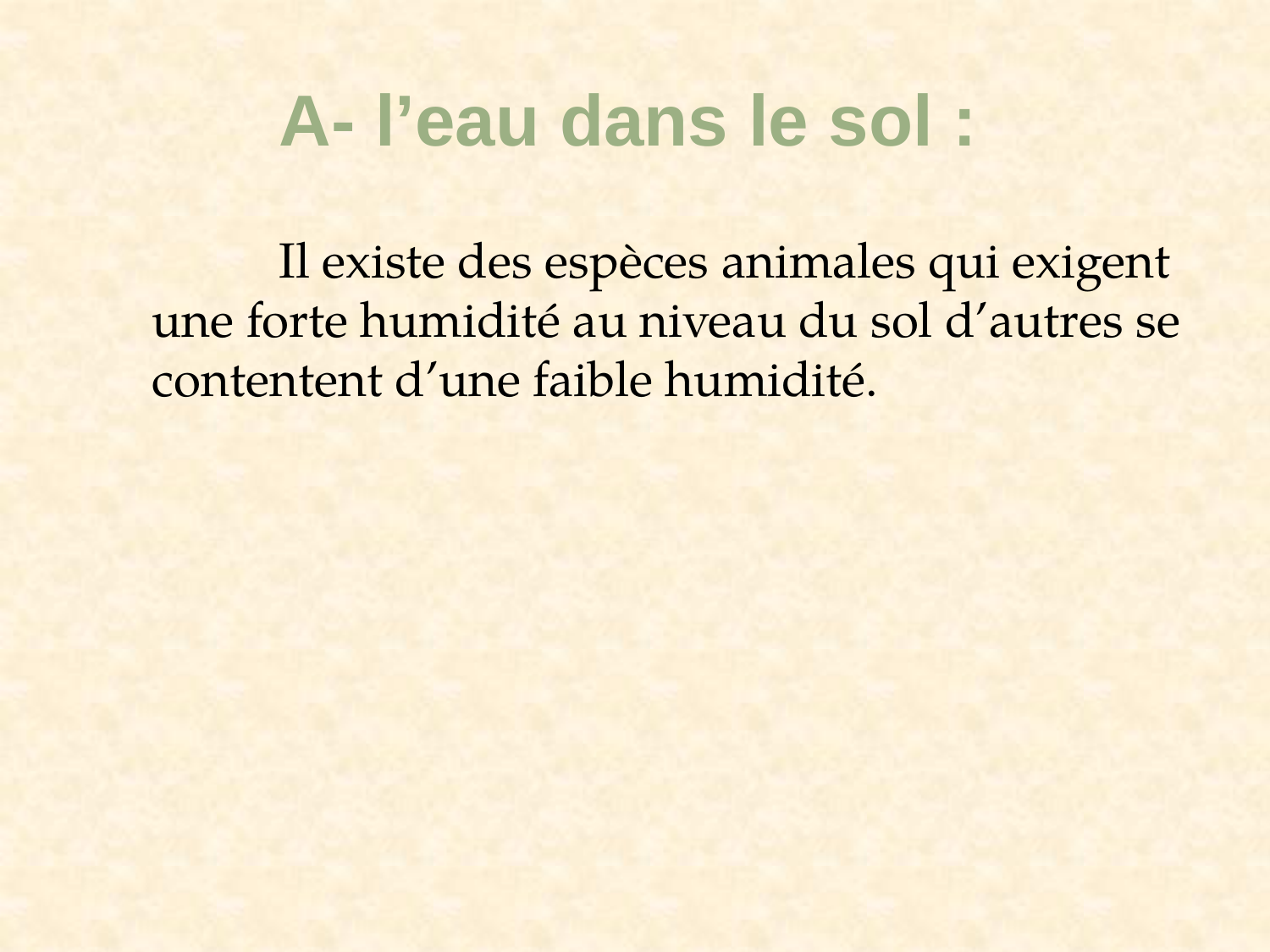

# A- l’eau dans le sol :
		Il existe des espèces animales qui exigent une forte humidité au niveau du sol d’autres se contentent d’une faible humidité.